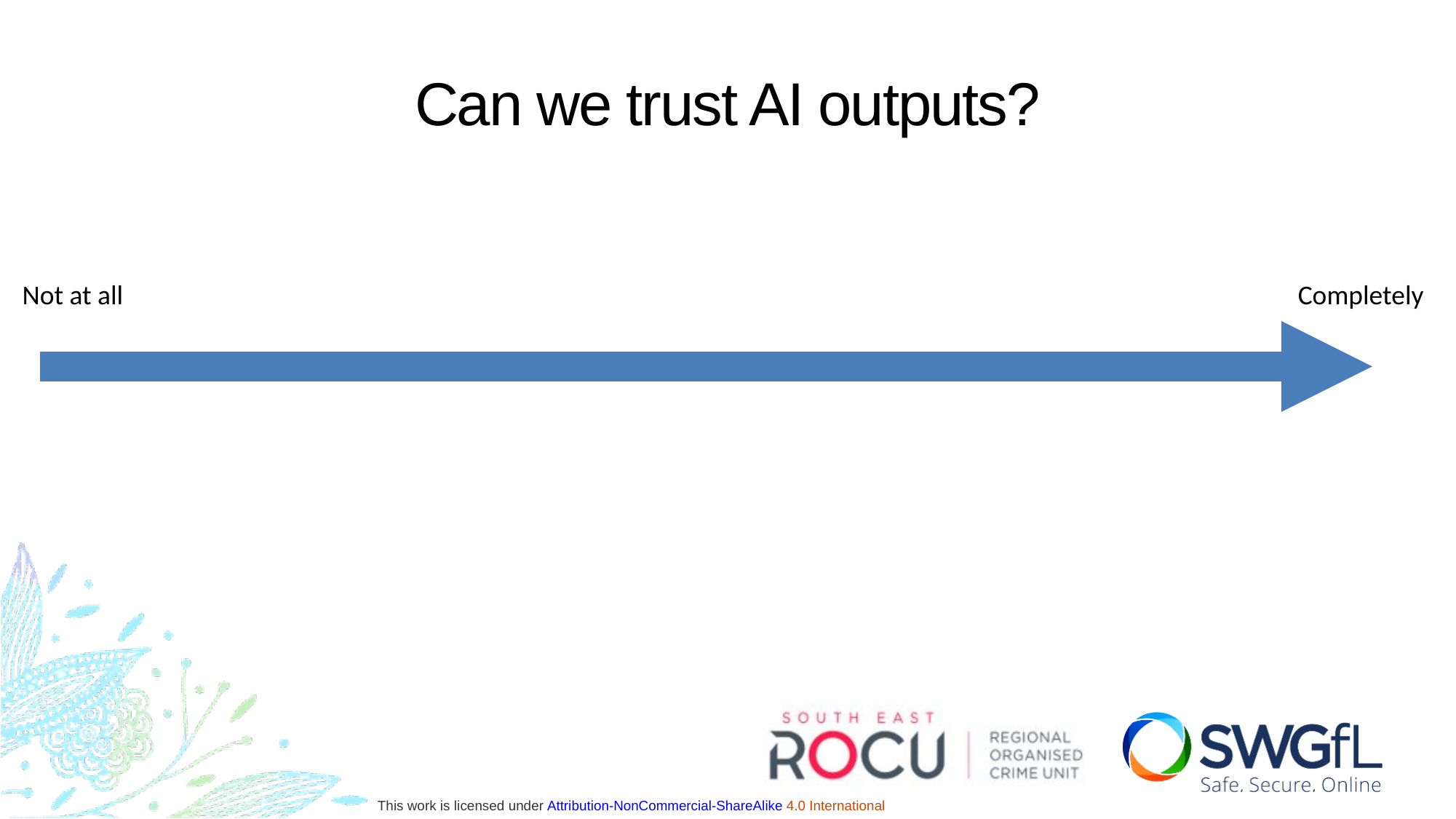

# Can we trust AI outputs?
Not at all
Completely